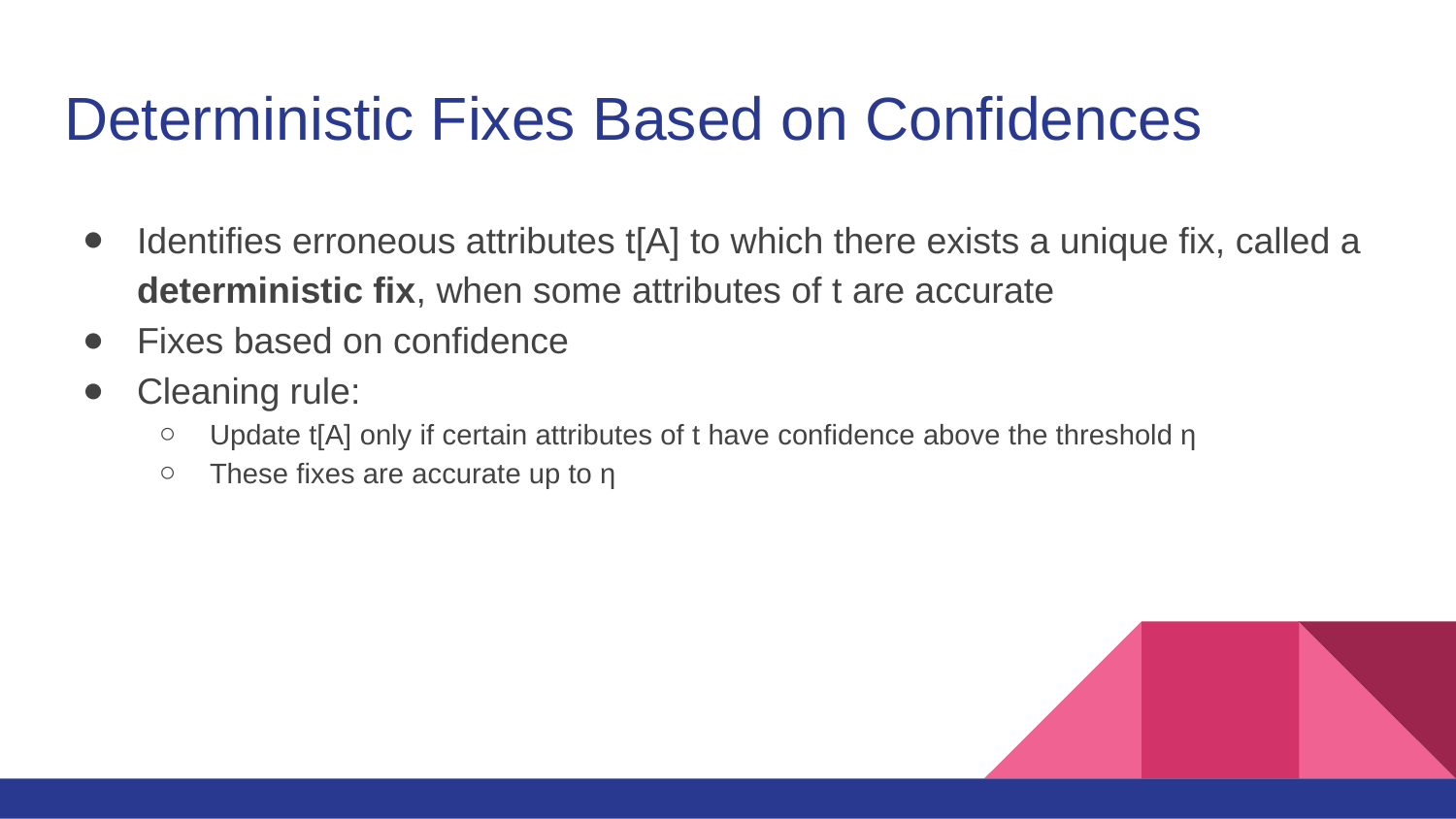

# Deterministic Fixes Based on Confidences
Identifies erroneous attributes t[A] to which there exists a unique fix, called a deterministic fix, when some attributes of t are accurate
Fixes based on confidence
Cleaning rule:
Update t[A] only if certain attributes of t have confidence above the threshold η
These fixes are accurate up to η